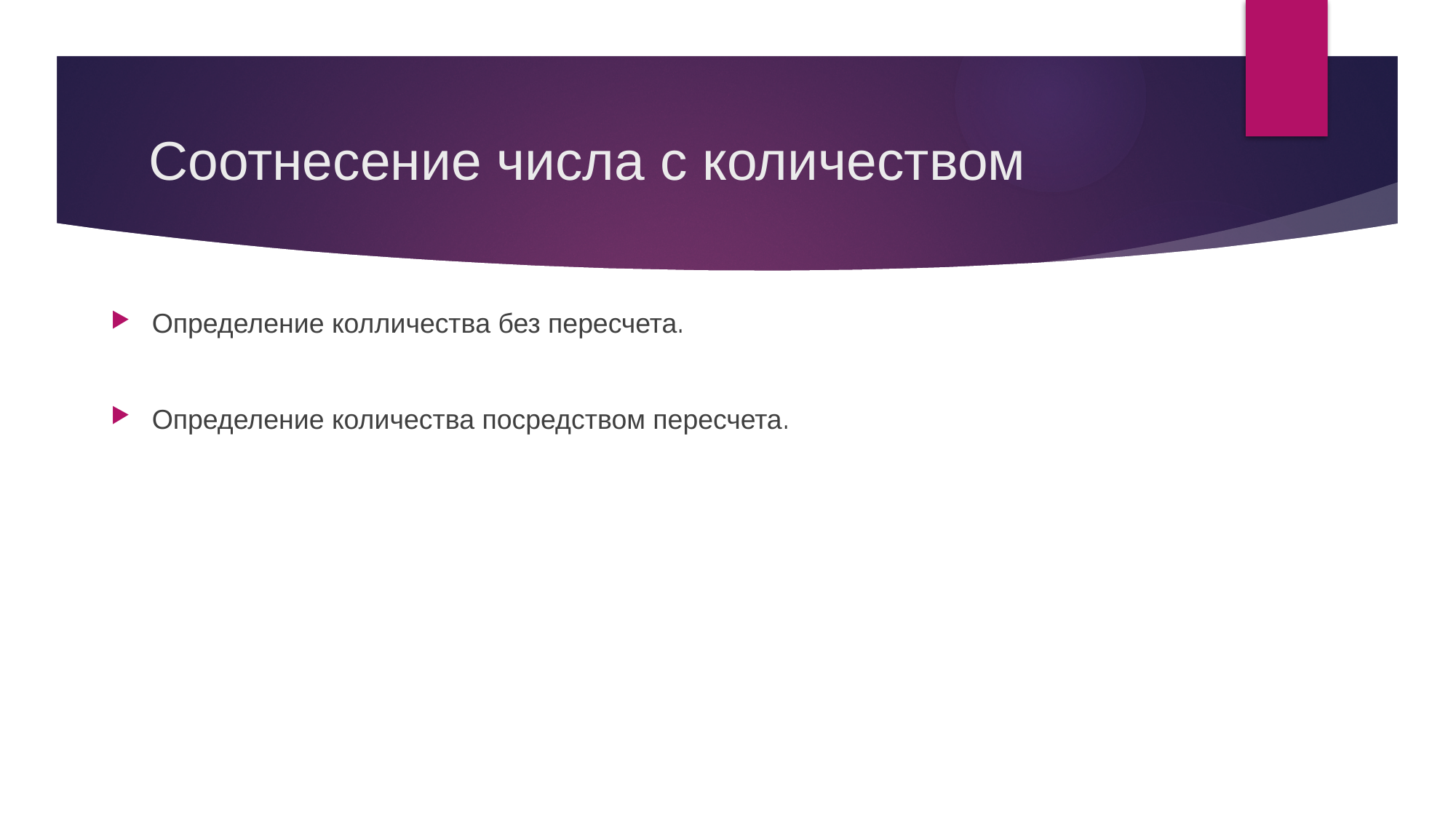

# Соотнесение числа с количеством
Определение колличества без пересчета.

Определение количества посредством пересчета.